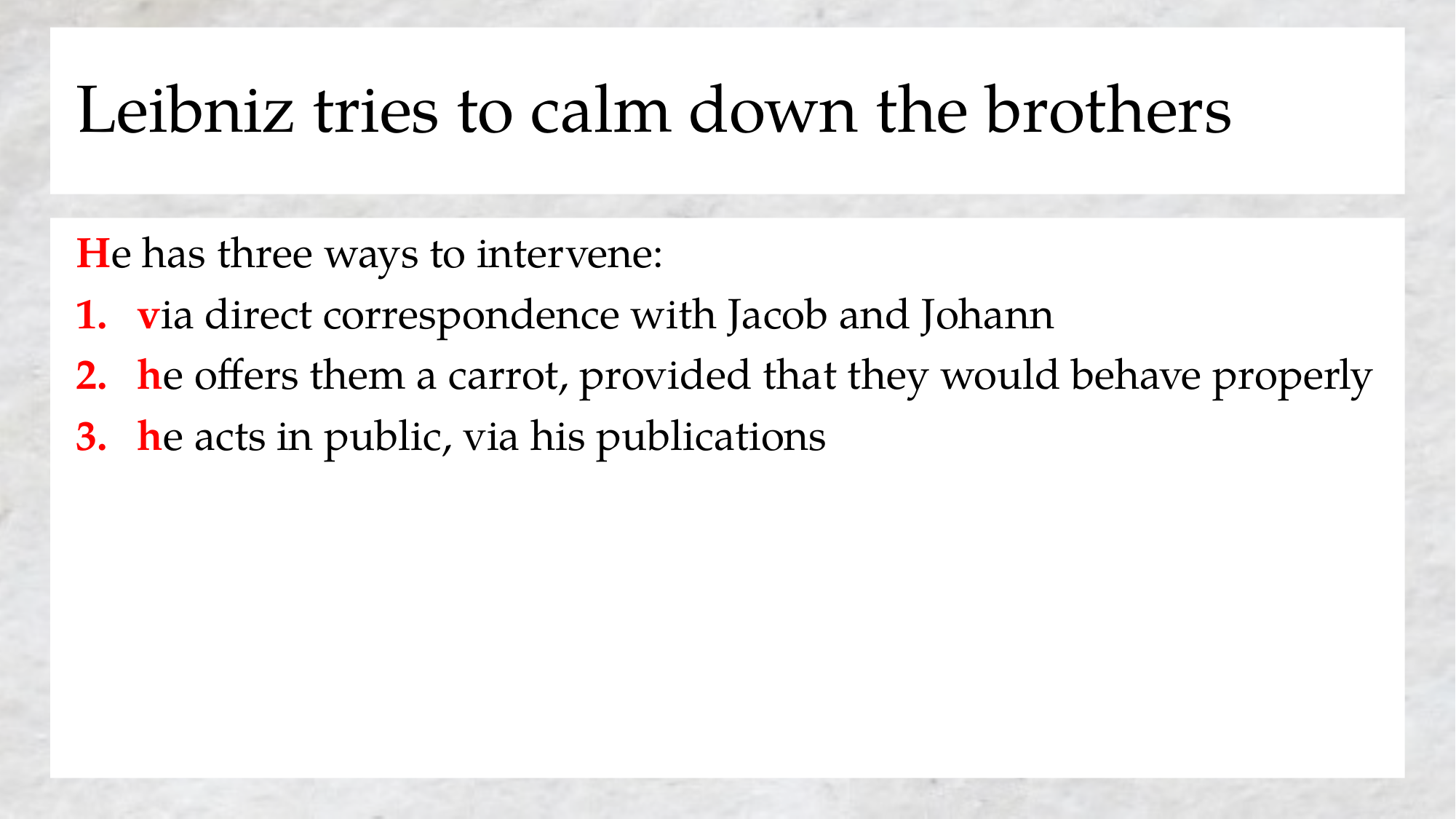

# Leibniz tries to calm down the brothers
He has three ways to intervene:
via direct correspondence with Jacob and Johann
he offers them a carrot, provided that they would behave properly
he acts in public, via his publications